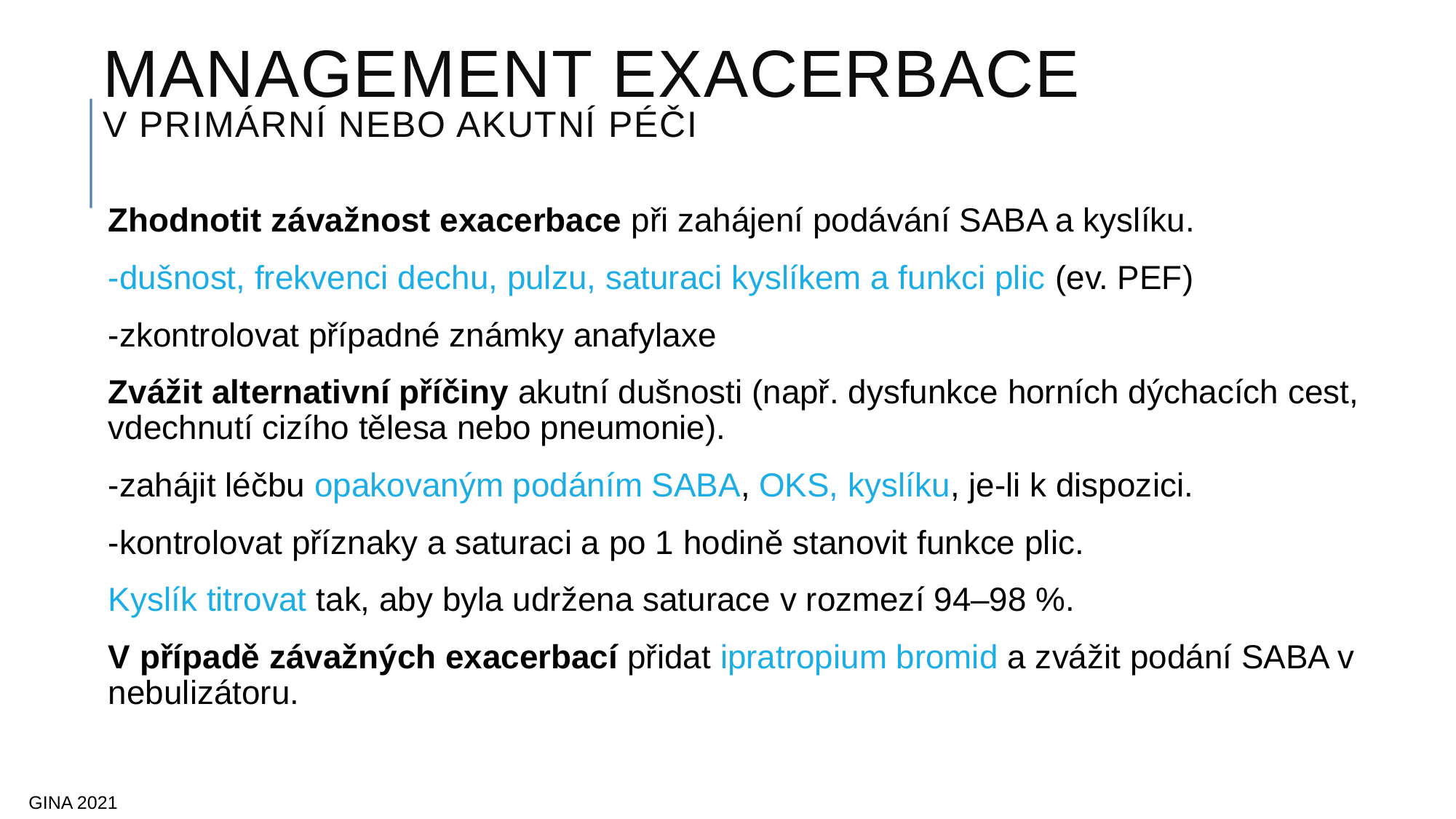

Management exacerbace
v primární nebo akutní péči
Zhodnotit závažnost exacerbace při zahájení podávání SABA a kyslíku.
-dušnost, frekvenci dechu, pulzu, saturaci kyslíkem a funkci plic (ev. PEF)
-zkontrolovat případné známky anafylaxe
Zvážit alternativní příčiny akutní dušnosti (např. dysfunkce horních dýchacích cest, vdechnutí cizího tělesa nebo pneumonie).
-zahájit léčbu opakovaným podáním SABA, OKS, kyslíku, je-li k dispozici.
-kontrolovat příznaky a saturaci a po 1 hodině stanovit funkce plic.
Kyslík titrovat tak, aby byla udržena saturace v rozmezí 94–98 %.
V případě závažných exacerbací přidat ipratropium bromid a zvážit podání SABA v nebulizátoru.

GINA 2021